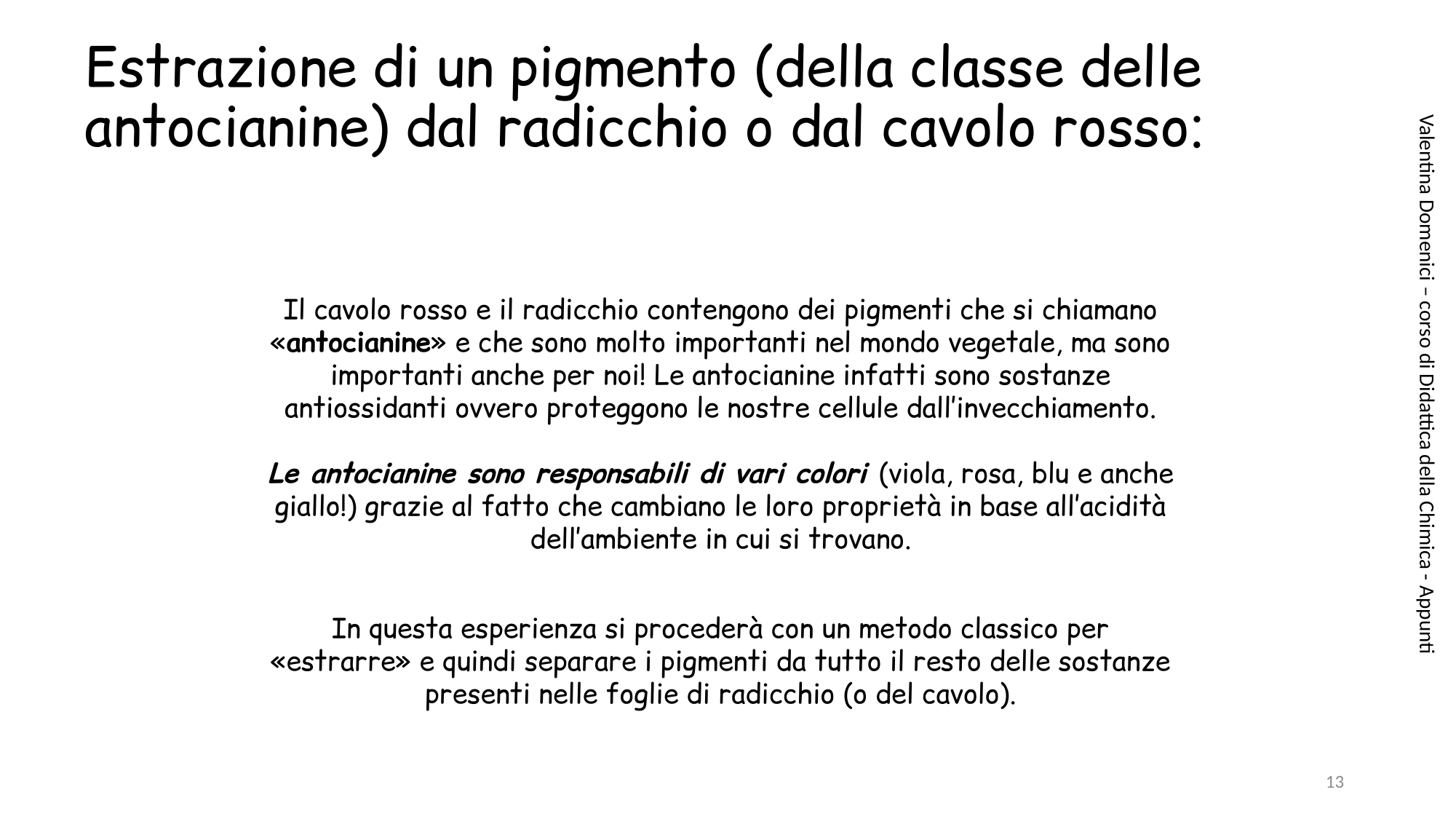

# Estrazione di un pigmento (della classe delle antocianine) dal radicchio o dal cavolo rosso:
Il cavolo rosso e il radicchio contengono dei pigmenti che si chiamano «antocianine» e che sono molto importanti nel mondo vegetale, ma sono importanti anche per noi! Le antocianine infatti sono sostanze antiossidanti ovvero proteggono le nostre cellule dall’invecchiamento.

Le antocianine sono responsabili di vari colori (viola, rosa, blu e anche giallo!) grazie al fatto che cambiano le loro proprietà in base all’acidità dell’ambiente in cui si trovano.
Valentina Domenici – corso di Didattica della Chimica - Appunti
In questa esperienza si procederà con un metodo classico per «estrarre» e quindi separare i pigmenti da tutto il resto delle sostanze presenti nelle foglie di radicchio (o del cavolo).
13